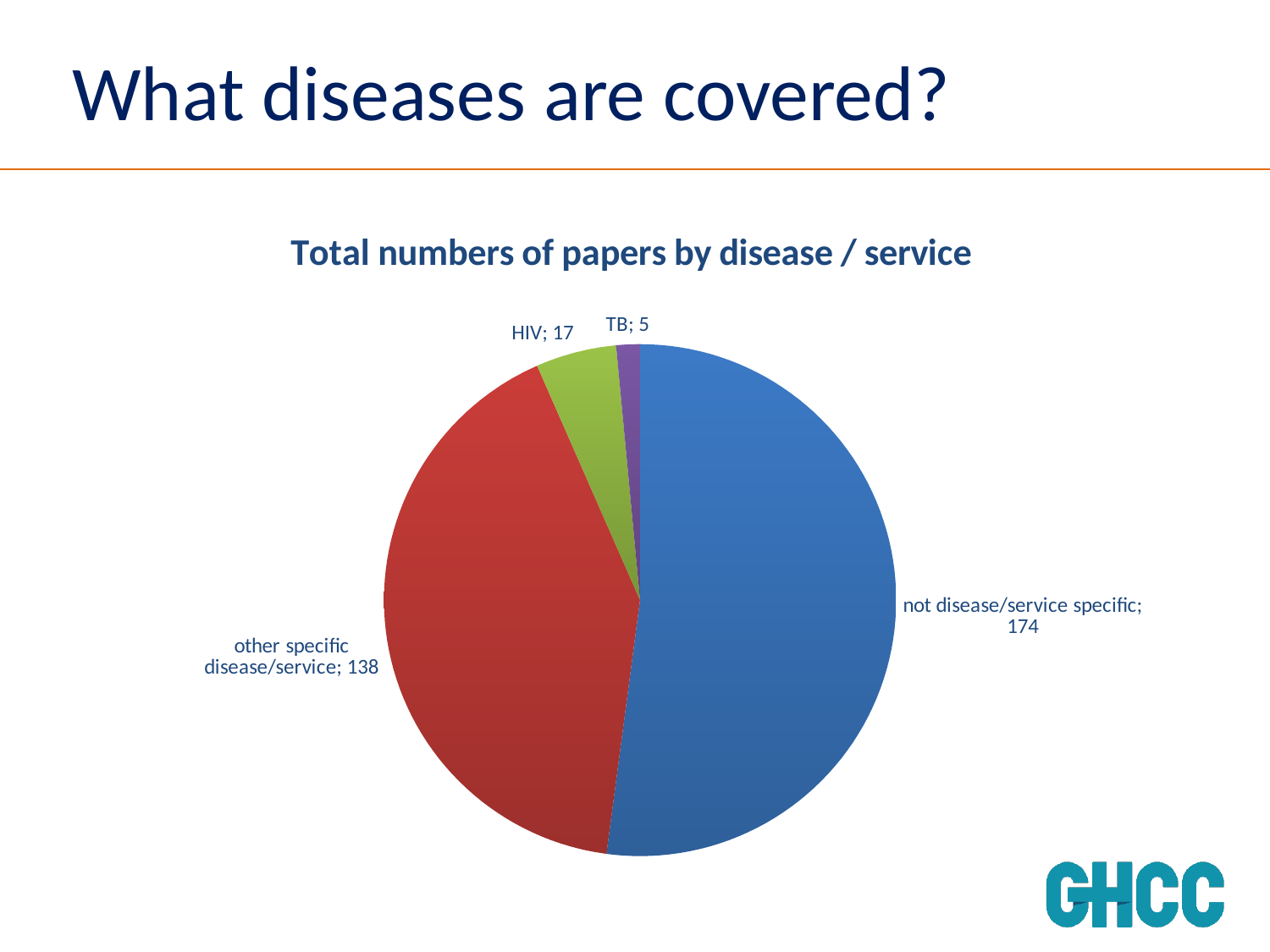

# What diseases are covered?

### Chart: Total numbers of papers by disease / service

| Category | Total |
|---|---|
| not disease/service specific | 174.00000000000003 |
| other specific disease/service | 138.0 |
| HIV | 17.0 |
| TB | 5.0 |